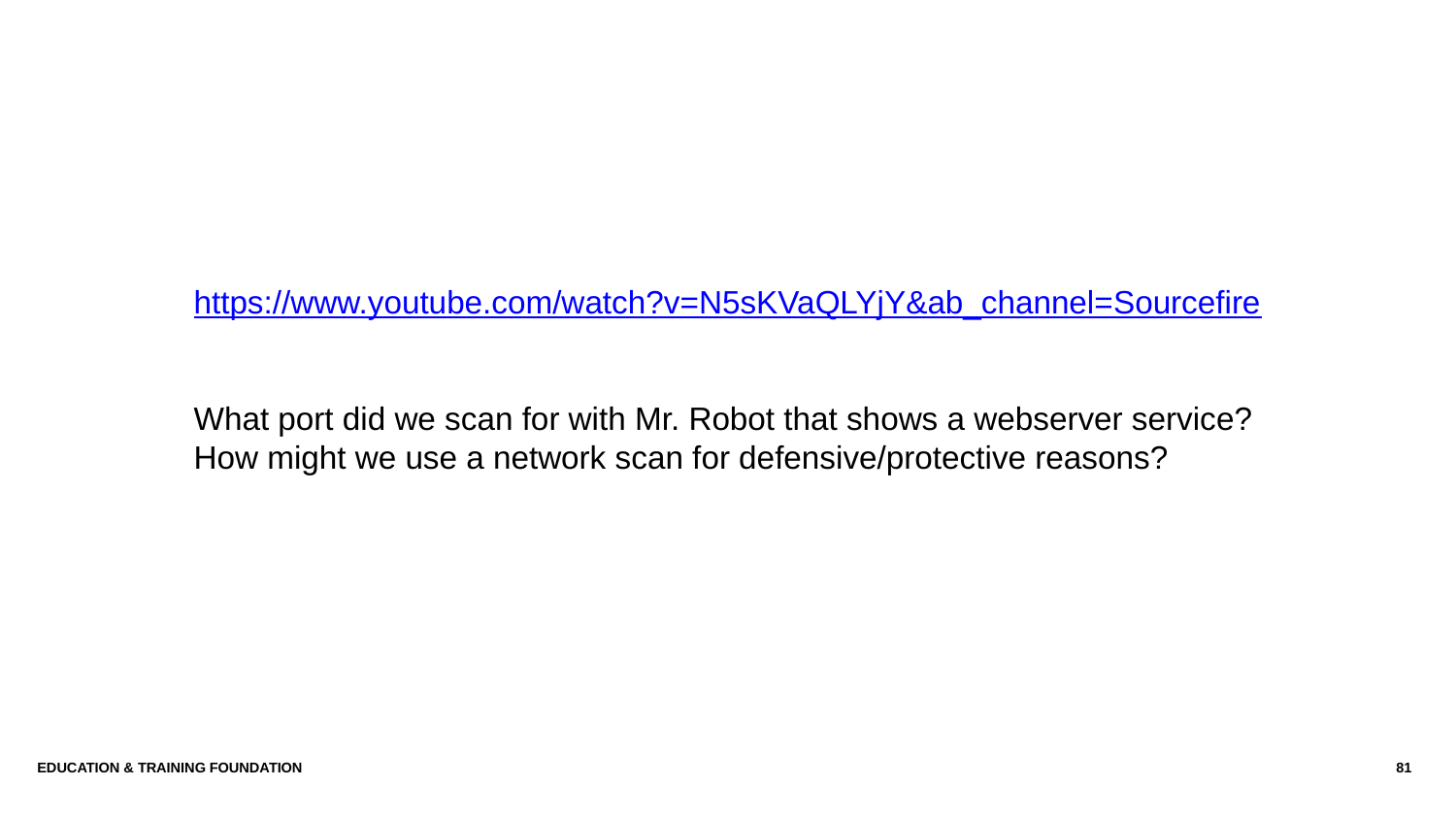

https://www.youtube.com/watch?v=N5sKVaQLYjY&ab_channel=Sourcefire

What port did we scan for with Mr. Robot that shows a webserver service?
How might we use a network scan for defensive/protective reasons?

Education & Training Foundation
81